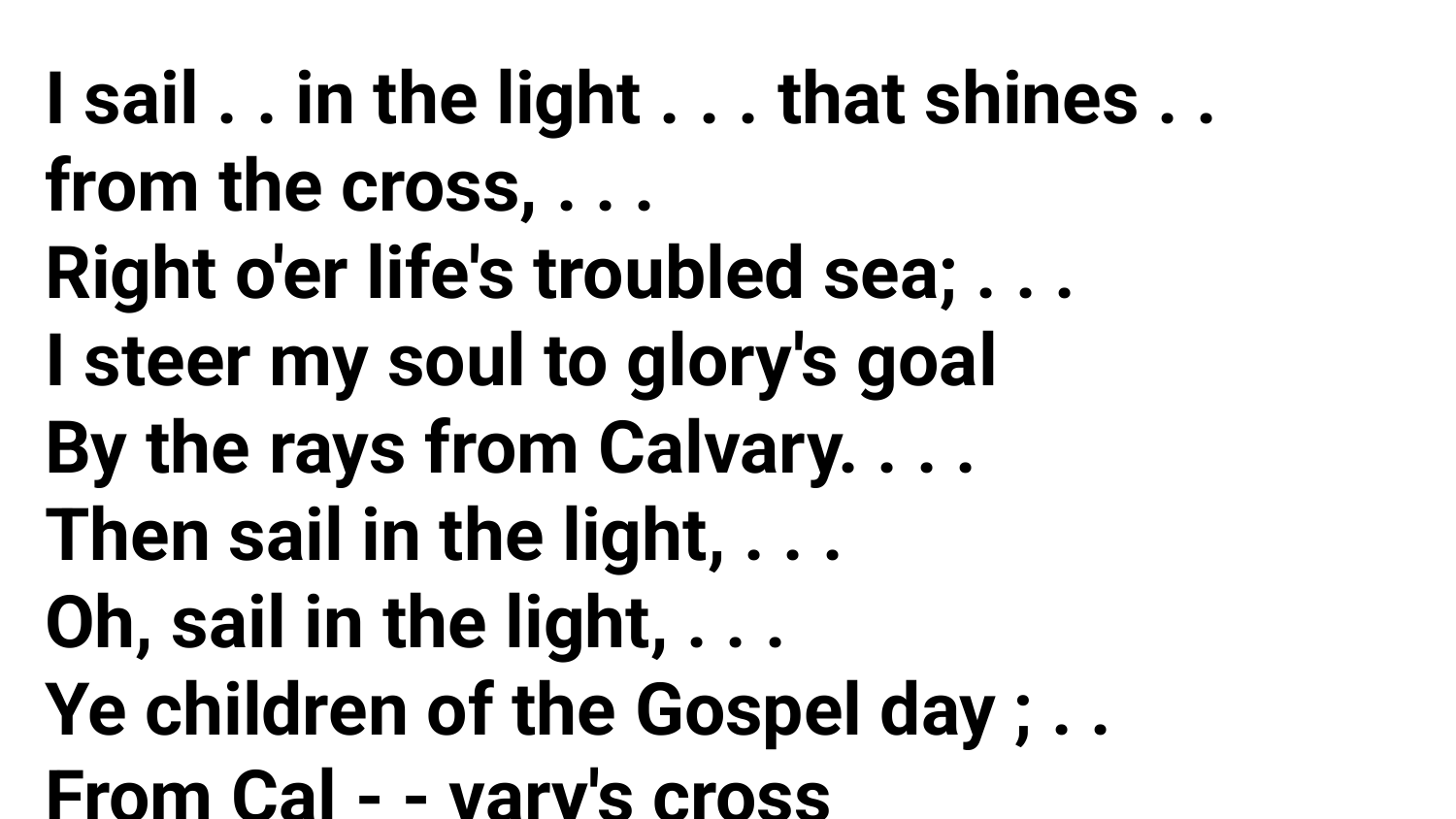

I sail . . in the light . . . that shines . .
from the cross, . . .
Right o'er life's troubled sea; . . .
I steer my soul to glory's goal
By the rays from Calvary. . . .
Then sail in the light, . . .
Oh, sail in the light, . . .
Ye children of the Gospel day ; . .
From Cal - - vary's cross
To glo - - ry's crown
Ye have the light alway. . . .